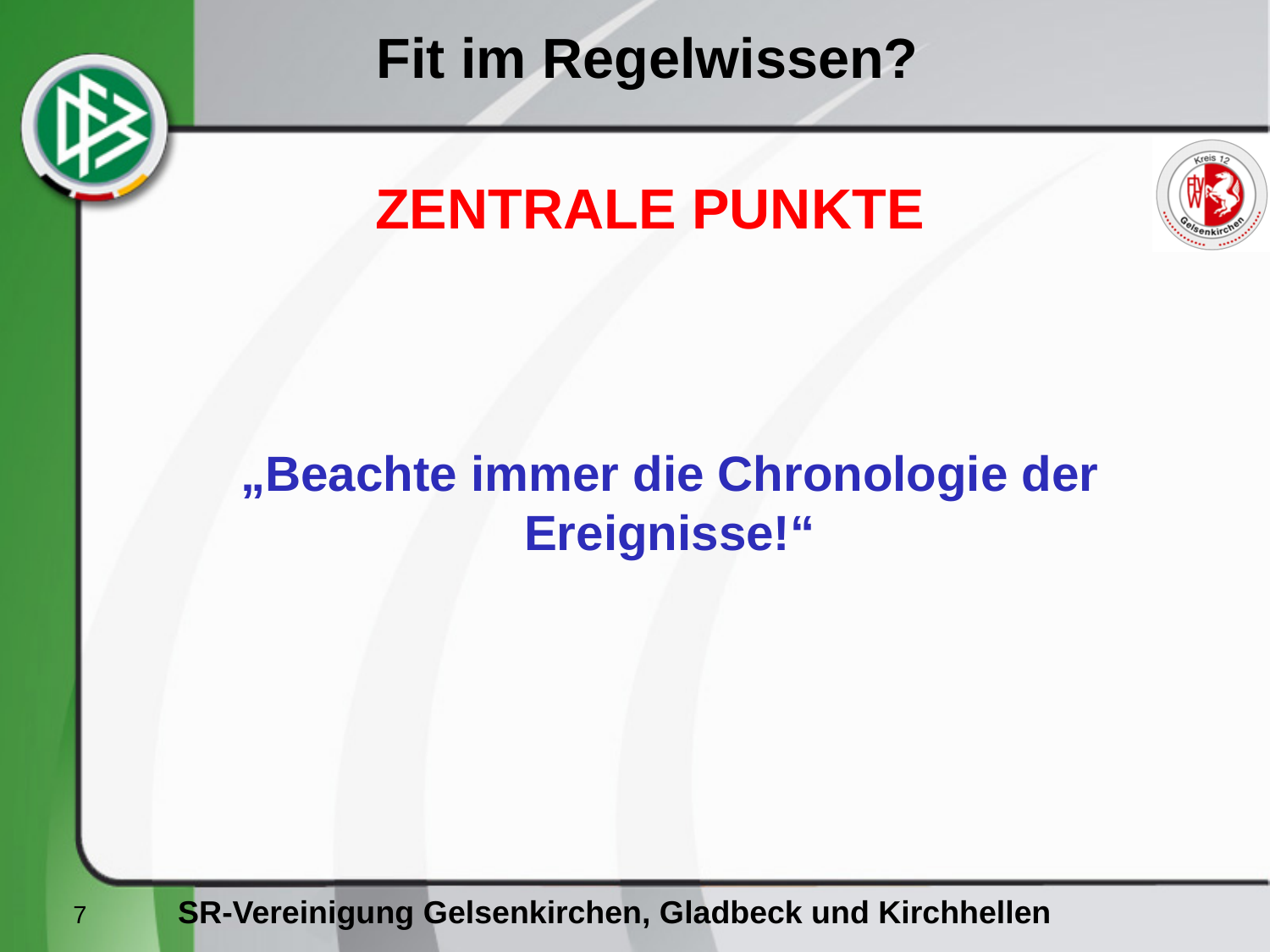

ZENTRALE PUNKTE
„Beachte immer die Chronologie der
Ereignisse!“
7